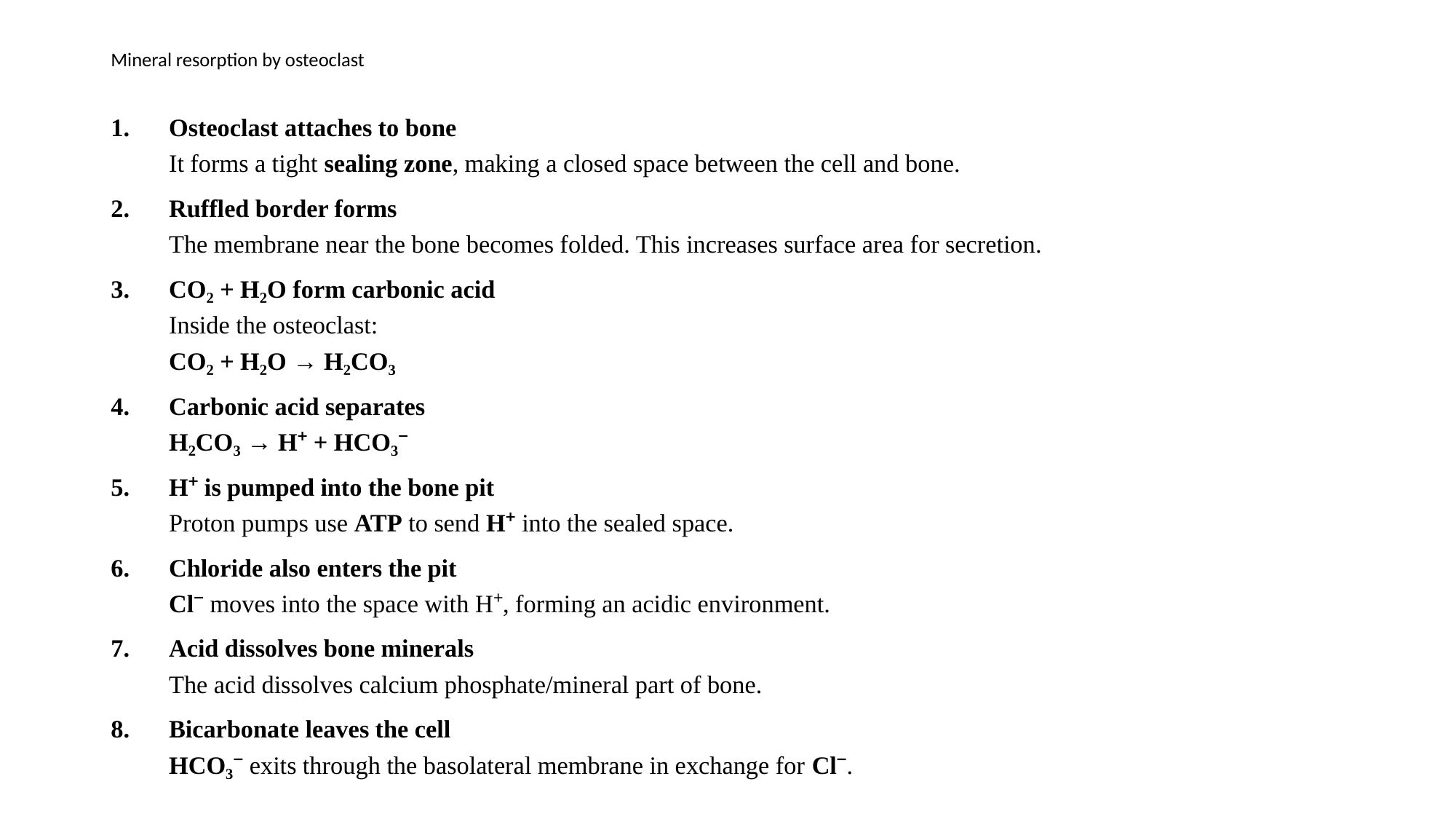

# Mineral resorption by osteoclast
Osteoclast attaches to bone
It forms a tight sealing zone, making a closed space between the cell and bone.
Ruffled border forms
The membrane near the bone becomes folded. This increases surface area for secretion.
CO₂ + H₂O form carbonic acid
Inside the osteoclast:
CO₂ + H₂O → H₂CO₃
Carbonic acid separates
H₂CO₃ → H⁺ + HCO₃⁻
H⁺ is pumped into the bone pit
Proton pumps use ATP to send H⁺ into the sealed space.
Chloride also enters the pit
Cl⁻ moves into the space with H⁺, forming an acidic environment.
Acid dissolves bone minerals
The acid dissolves calcium phosphate/mineral part of bone.
Bicarbonate leaves the cell
HCO₃⁻ exits through the basolateral membrane in exchange for Cl⁻.